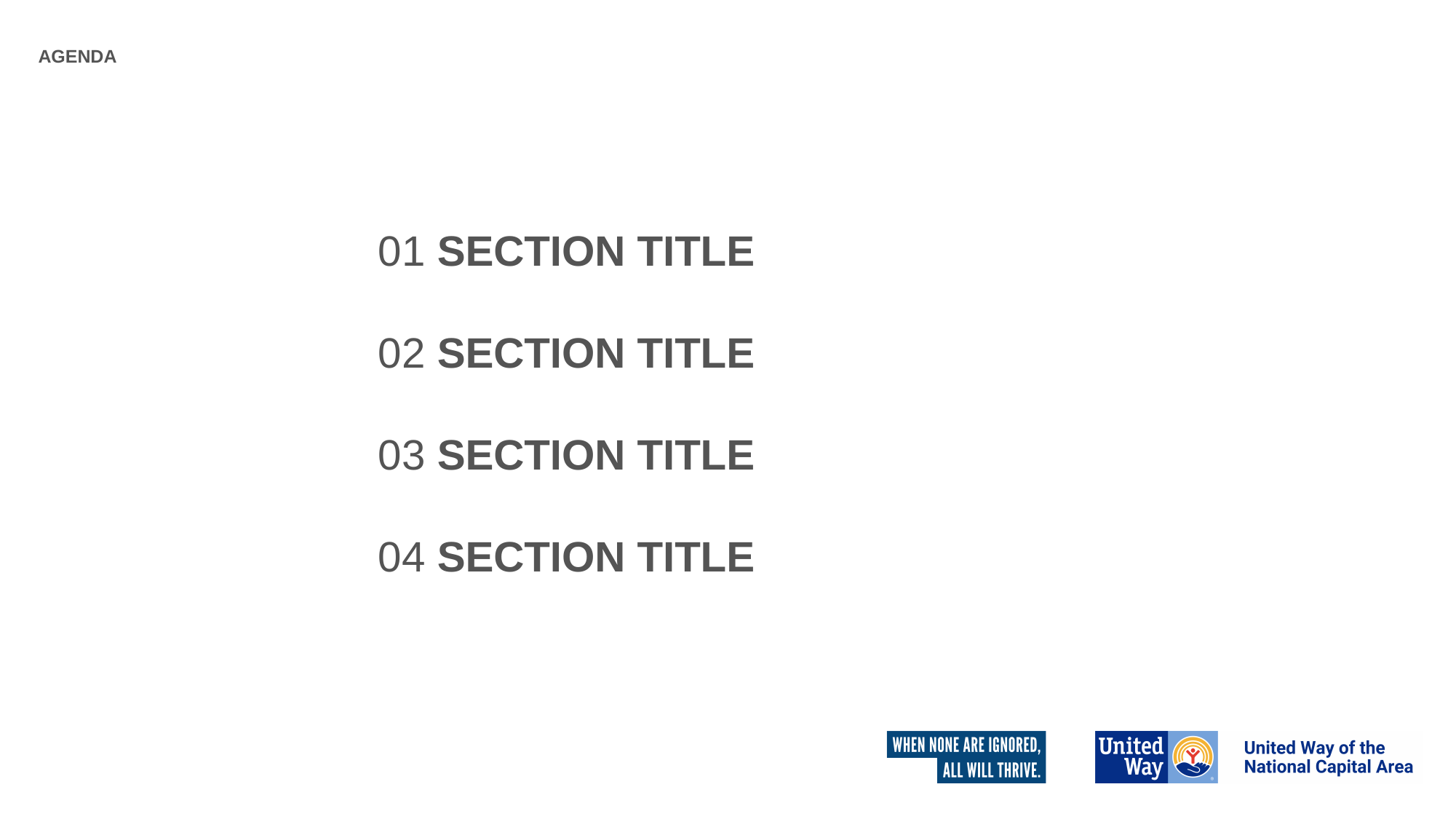

# AGENDA
01 SECTION TITLE

02 SECTION TITLE

03 SECTION TITLE

04 SECTION TITLE